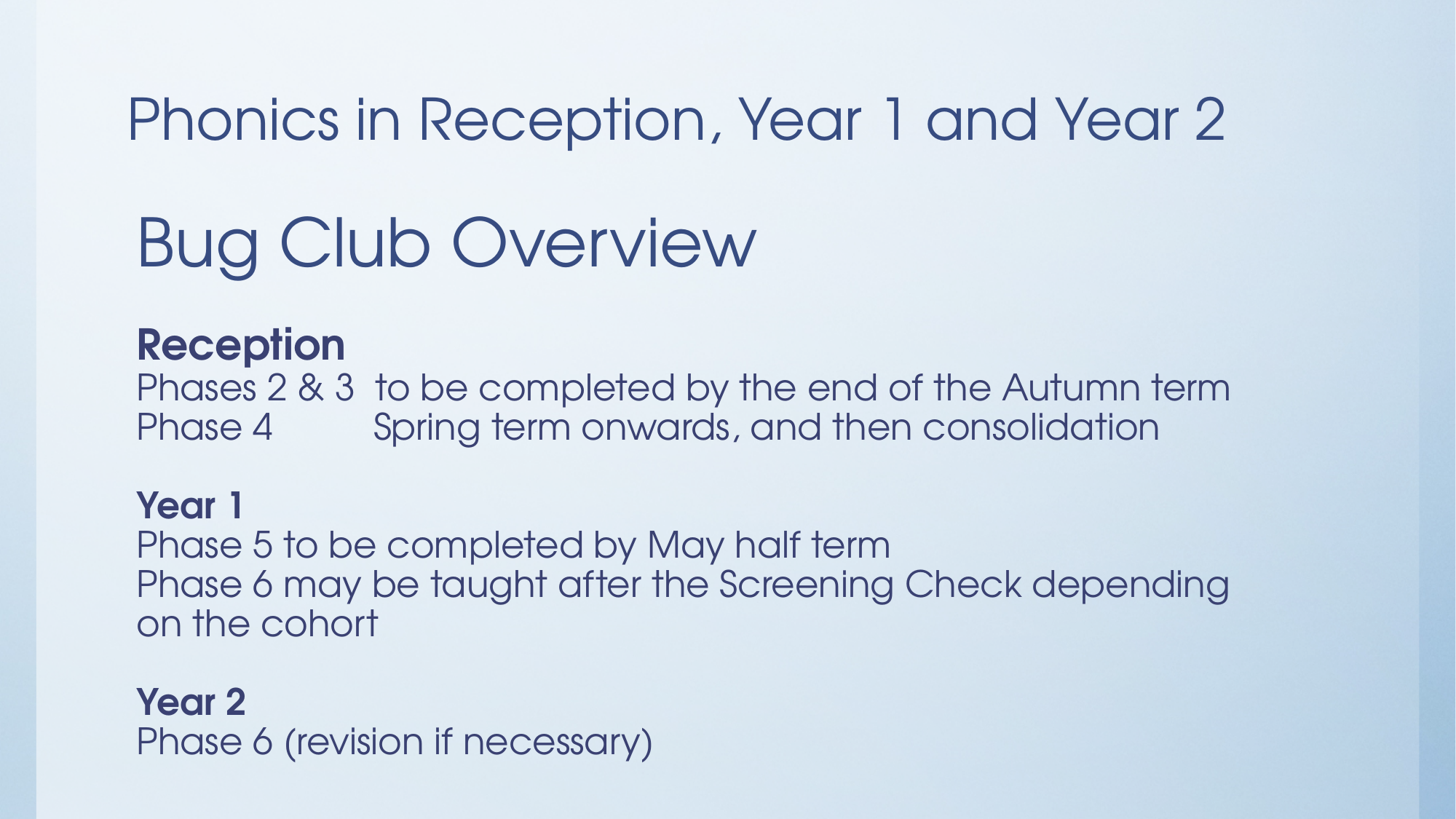

# Phonics in Reception, Year 1 and Year 2
Bug Club Overview

Reception
Phases 2 & 3  to be completed by the end of the Autumn term
Phase 4          Spring term onwards, and then consolidation

Year 1
Phase 5 to be completed by May half term
Phase 6 may be taught after the Screening Check depending on the cohort

Year 2
Phase 6 (revision if necessary)